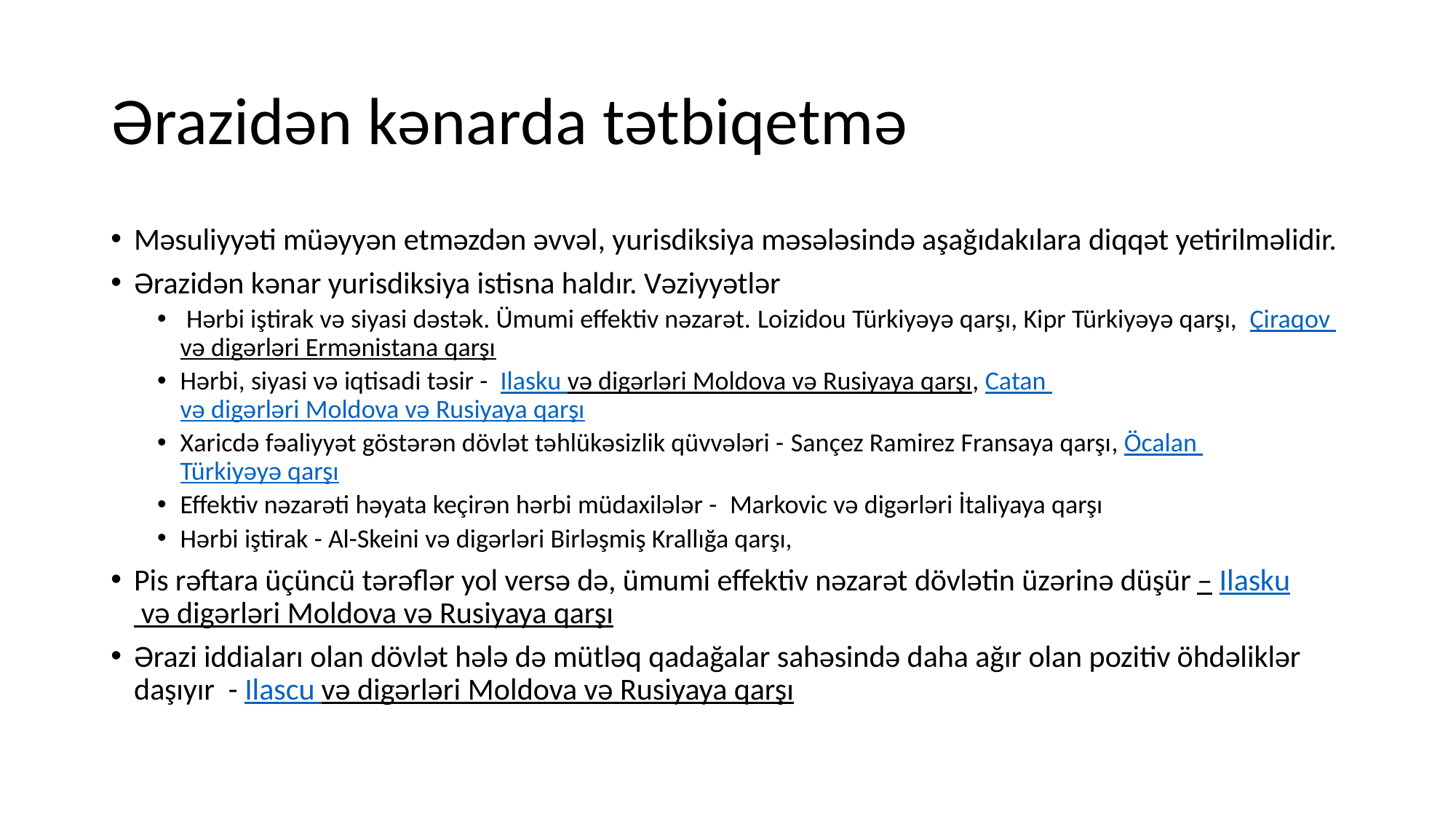

# Ərazidən kənarda tətbiqetmə
Məsuliyyəti müəyyən etməzdən əvvəl, yurisdiksiya məsələsində aşağıdakılara diqqət yetirilməlidir.
Ərazidən kənar yurisdiksiya istisna haldır. Vəziyyətlər
 Hərbi iştirak və siyasi dəstək. Ümumi effektiv nəzarət. Loizidou Türkiyəyə qarşı, Kipr Türkiyəyə qarşı,  Çiraqov və digərləri Ermənistana qarşı
Hərbi, siyasi və iqtisadi təsir -  Ilasku və digərləri Moldova və Rusiyaya qarşı, Catan və digərləri Moldova və Rusiyaya qarşı
Xaricdə fəaliyyət göstərən dövlət təhlükəsizlik qüvvələri - Sançez Ramirez Fransaya qarşı, Öcalan Türkiyəyə qarşı
Effektiv nəzarəti həyata keçirən hərbi müdaxilələr -  Markovic və digərləri İtaliyaya qarşı
Hərbi iştirak - Al-Skeini və digərləri Birləşmiş Krallığa qarşı,
Pis rəftara üçüncü tərəflər yol versə də, ümumi effektiv nəzarət dövlətin üzərinə düşür – Ilasku və digərləri Moldova və Rusiyaya qarşı
Ərazi iddiaları olan dövlət hələ də mütləq qadağalar sahəsində daha ağır olan pozitiv öhdəliklər daşıyır  - Ilascu və digərləri Moldova və Rusiyaya qarşı